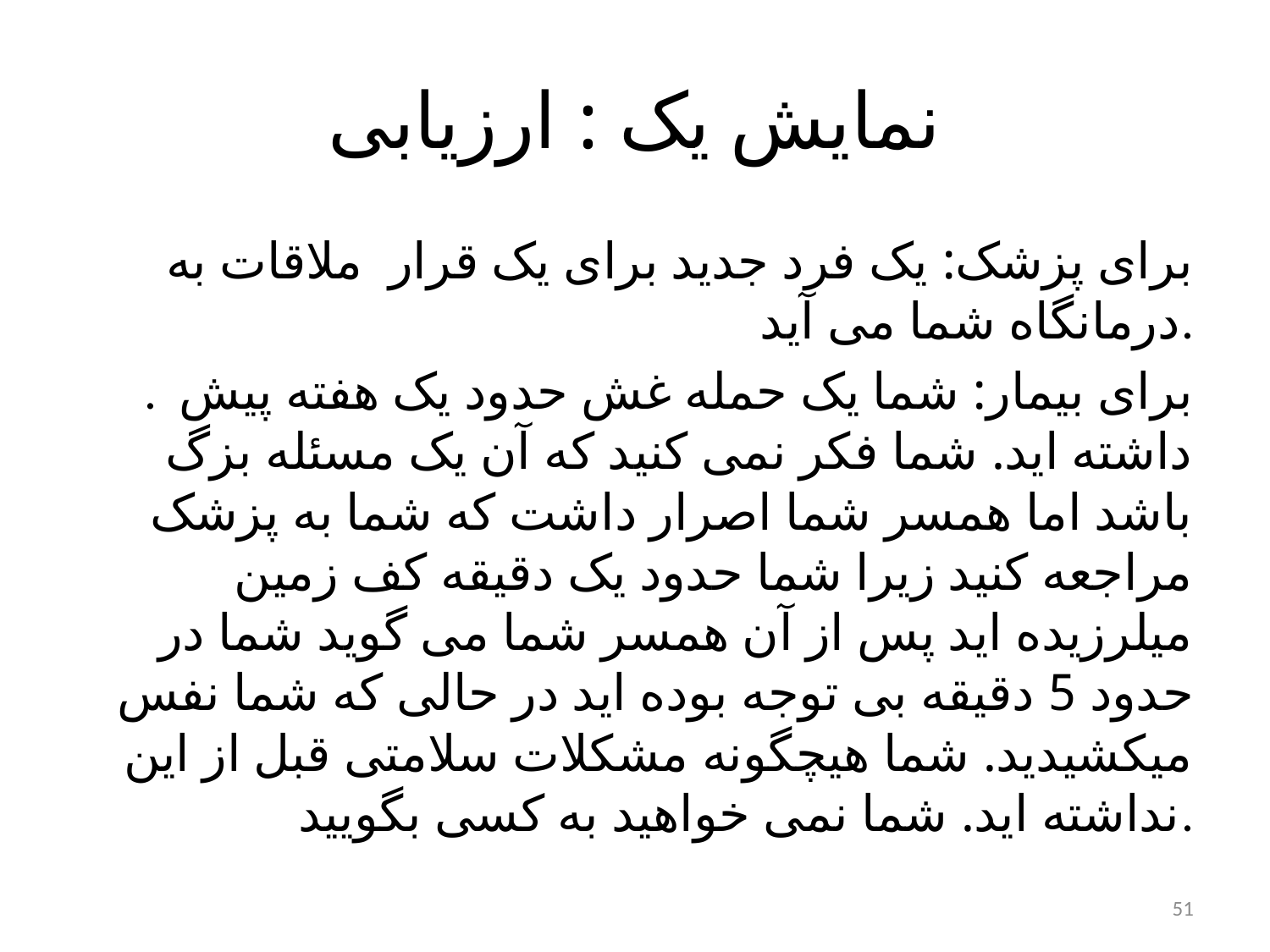

# نمایش یک : ارزیابی
 برای پزشک: یک فرد جدید برای یک قرار  ملاقات به درمانگاه شما می آید.
.  برای بیمار: شما یک حمله غش حدود یک هفته پیش داشته اید. شما فکر نمی کنید که آن یک مسئله بزگ باشد اما همسر شما اصرار داشت که شما به پزشک مراجعه کنید زیرا شما حدود یک دقیقه کف زمین میلرزیده اید پس از آن همسر شما می گوید شما در حدود 5 دقیقه بی توجه بوده اید در حالی که شما نفس میکشیدید. شما هیچگونه مشکلات سلامتی قبل از این نداشته اید. شما نمی خواهید به کسی بگویید.
51